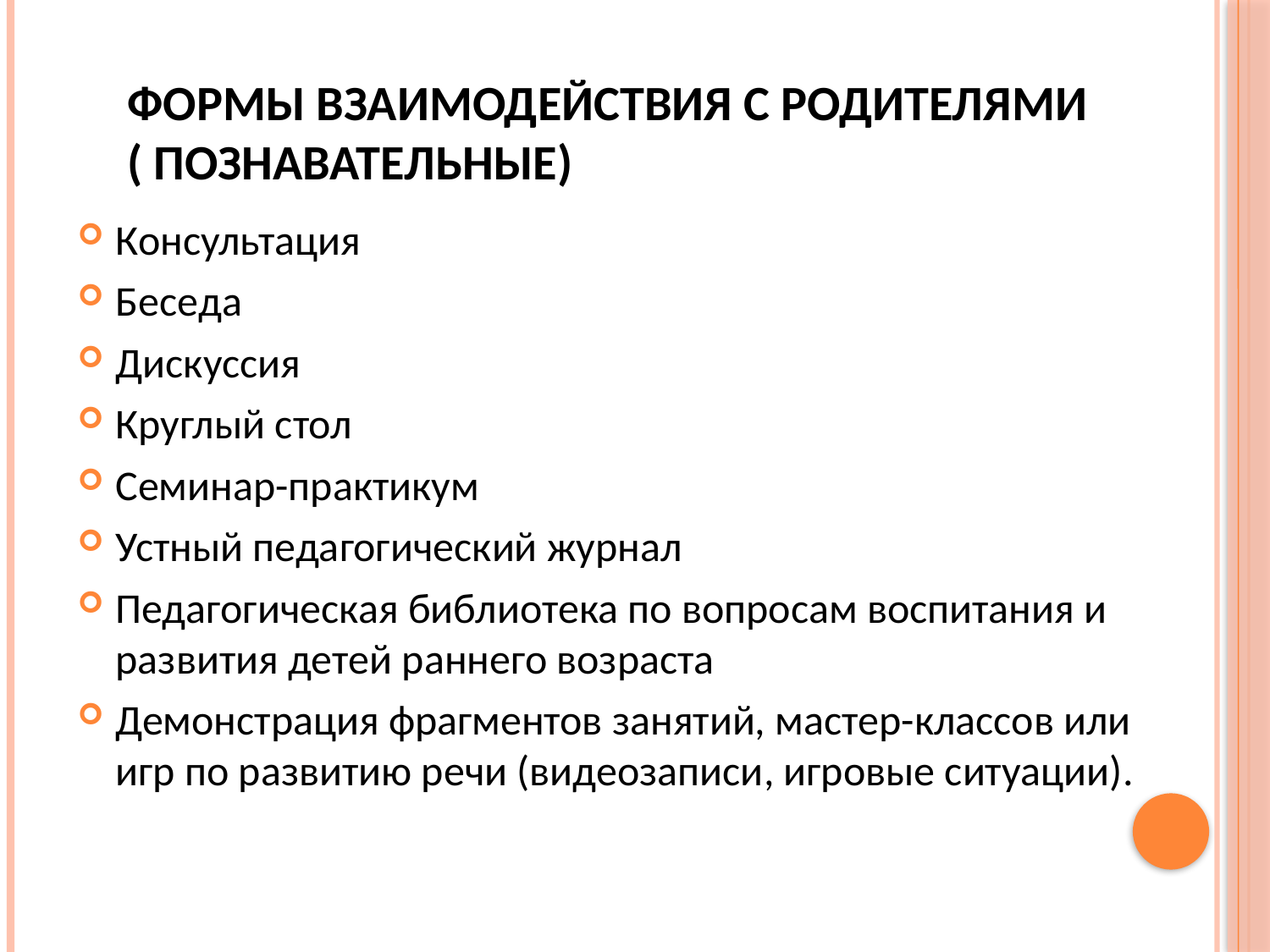

# Формы взаимодействия с родителями ( познавательные)
Консультация
Беседа
Дискуссия
Круглый стол
Семинар-практикум
Устный педагогический журнал
Педагогическая библиотека по вопросам воспитания и развития детей раннего возраста
Демонстрация фрагментов занятий, мастер-классов или игр по развитию речи (видеозаписи, игровые ситуации).